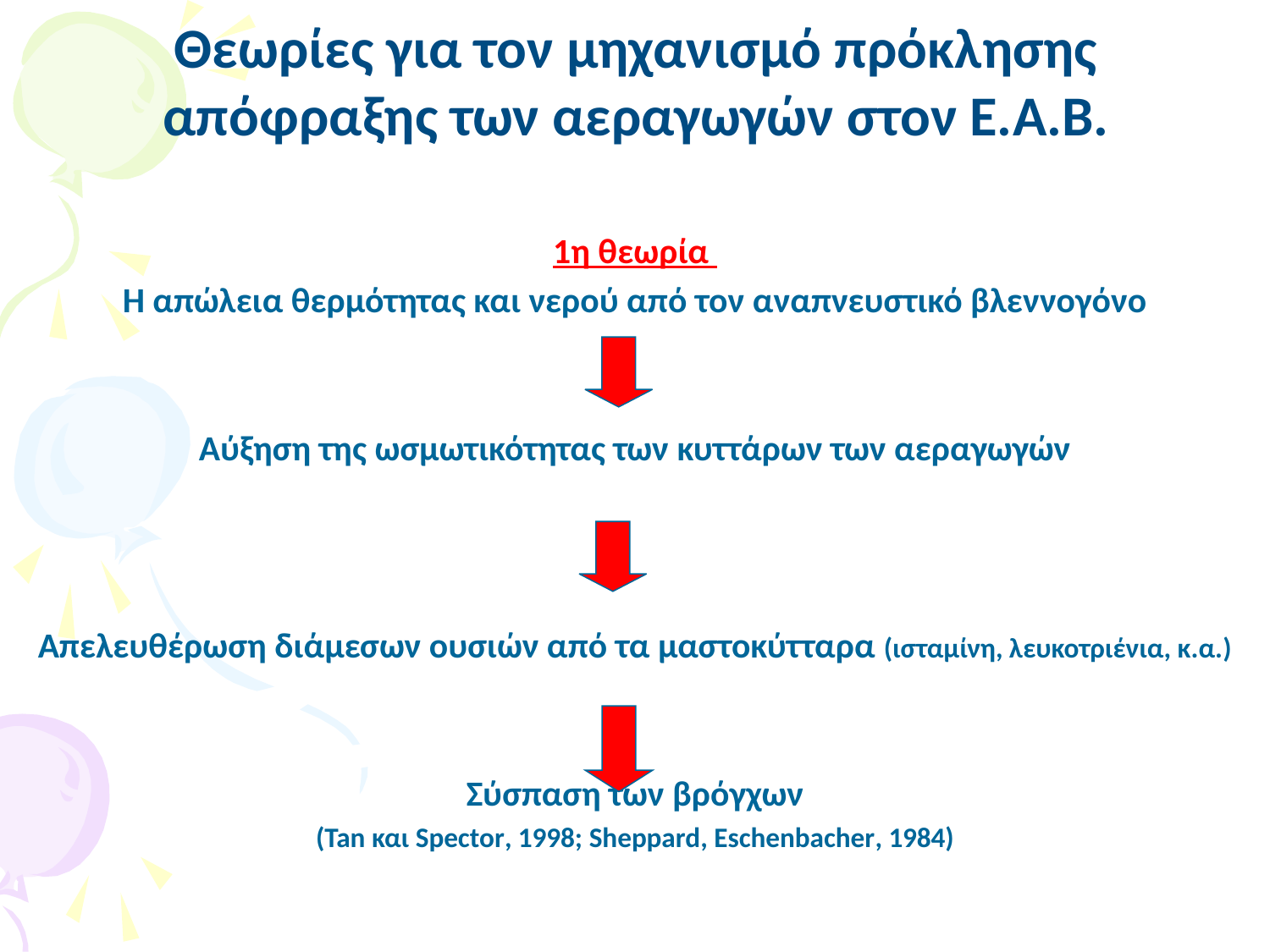

1η θεωρία
Η απώλεια θερμότητας και νερού από τον αναπνευστικό βλεννογόνο

Αύξηση της ωσμωτικότητας των κυττάρων των αεραγωγών

Απελευθέρωση διάμεσων ουσιών από τα μαστοκύτταρα (ισταμίνη, λευκοτριένια, κ.α.)

Σύσπαση των βρόγχων
(Tan και Spector, 1998; Sheppard, Eschenbacher, 1984)

#
Θεωρίες για τον μηχανισμό πρόκλησης απόφραξης των αεραγωγών στον Ε.Α.Β.